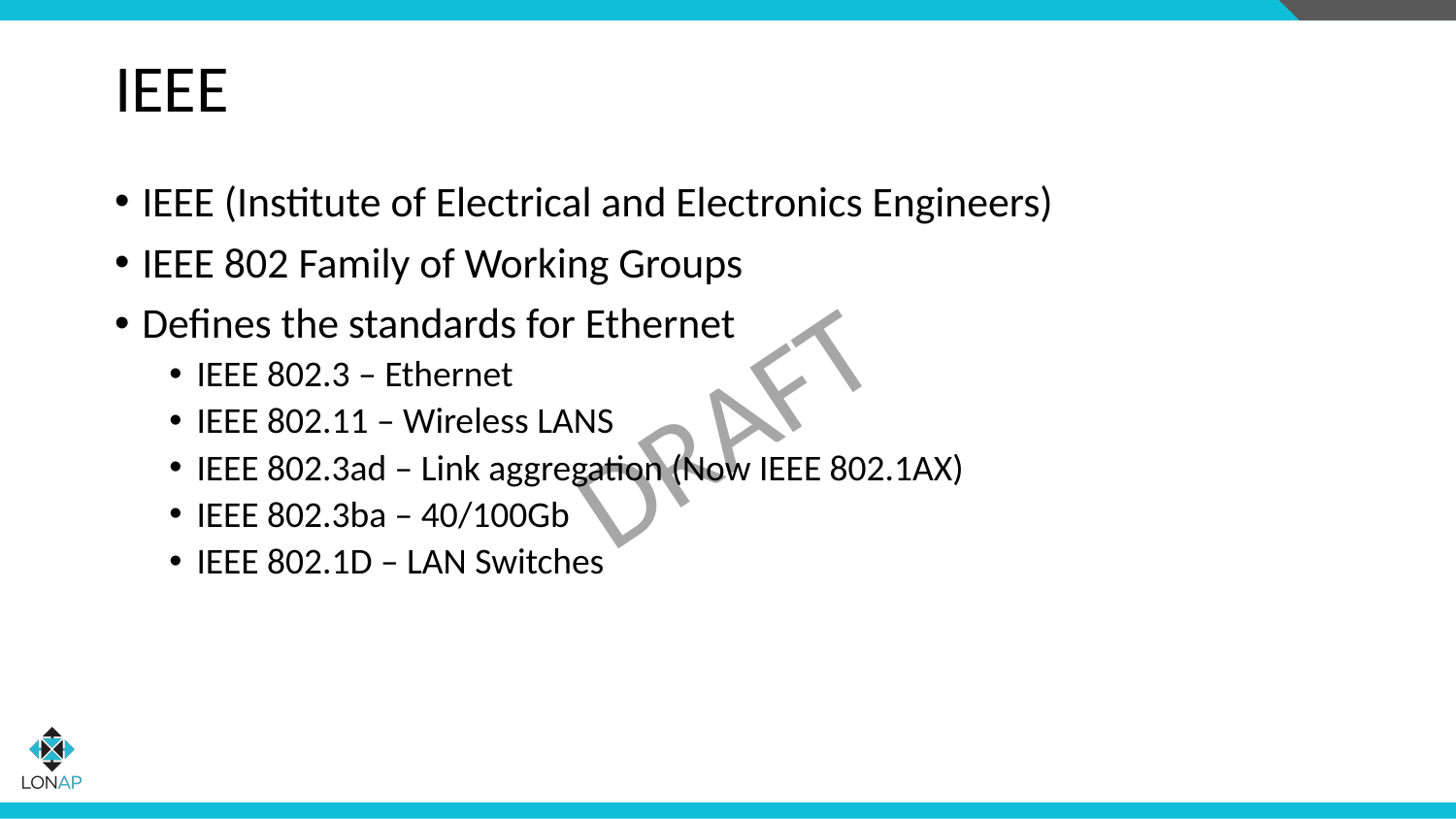

# IEEE
IEEE (Institute of Electrical and Electronics Engineers)
IEEE 802 Family of Working Groups
Defines the standards for Ethernet
IEEE 802.3 – Ethernet
IEEE 802.11 – Wireless LANS
IEEE 802.3ad – Link aggregation (Now IEEE 802.1AX)
IEEE 802.3ba – 40/100Gb
IEEE 802.1D – LAN Switches